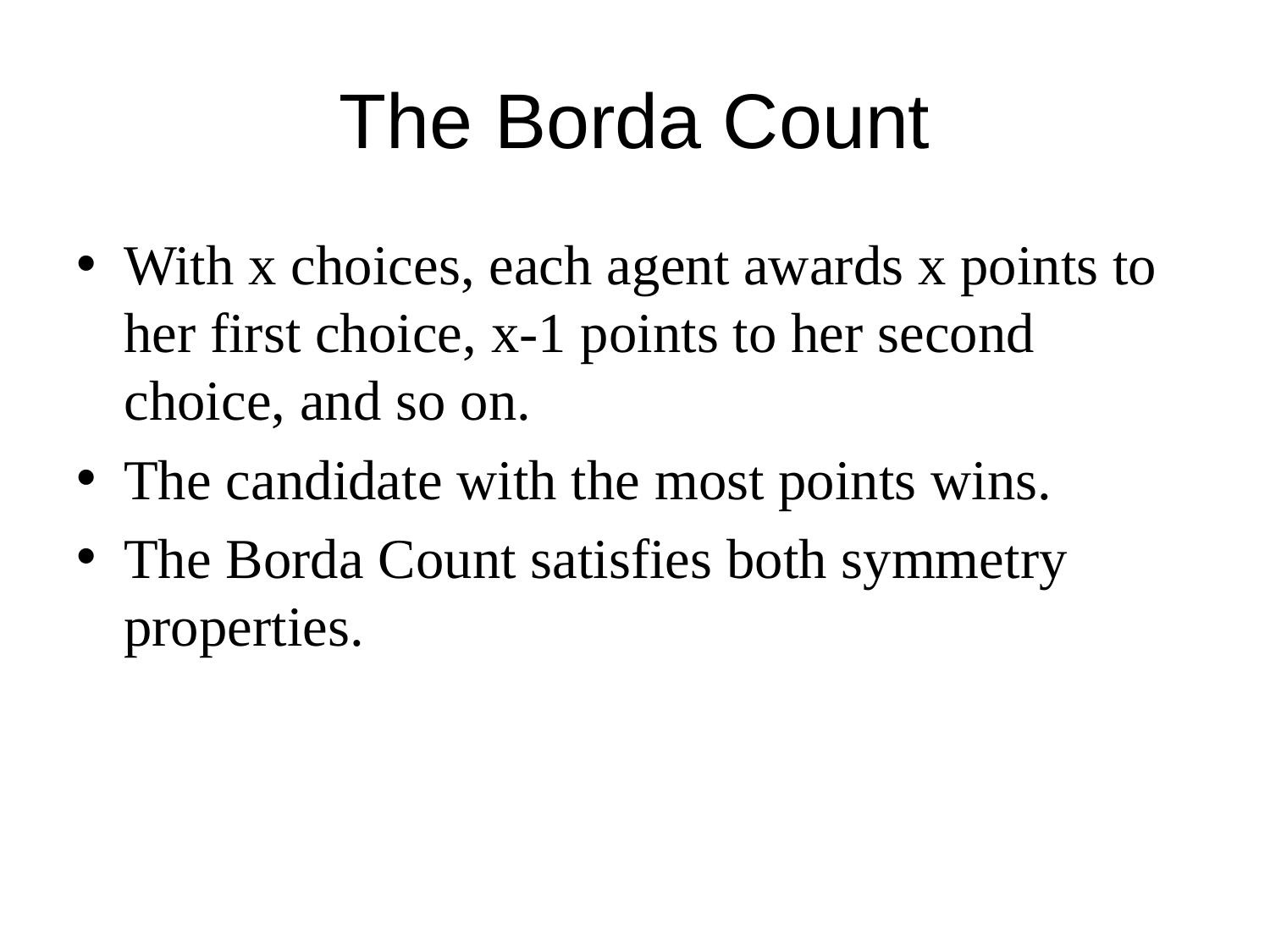

# The Borda Count
With x choices, each agent awards x points to her first choice, x-1 points to her second choice, and so on.
The candidate with the most points wins.
The Borda Count satisfies both symmetry properties.